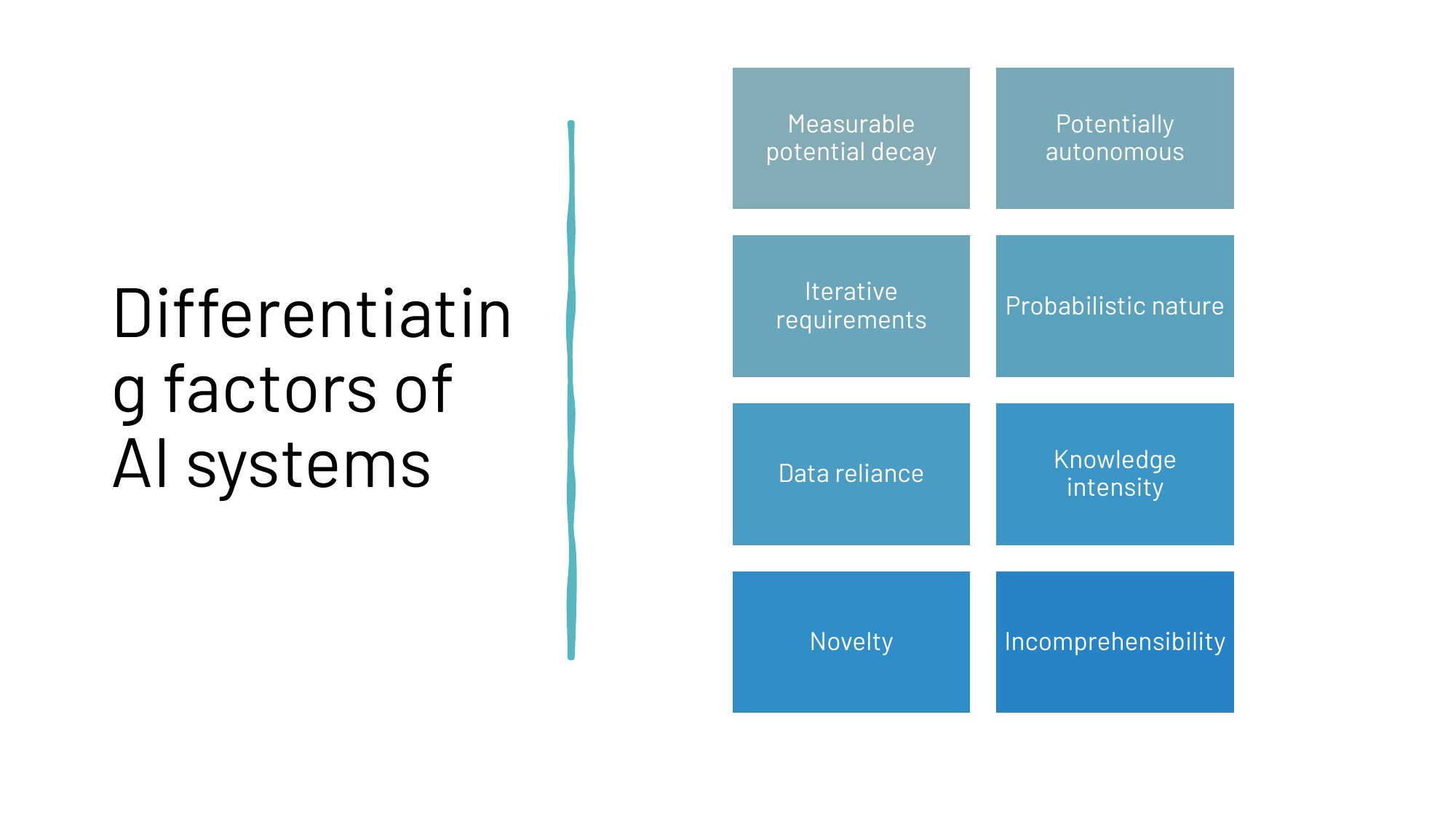

# Differentiating factors of AI systems
Measurable potential decay
Potentially autonomous
Iterative requirements
Probabilistic nature
Data reliance
Knowledge intensity
Novelty
Incomprehensibility